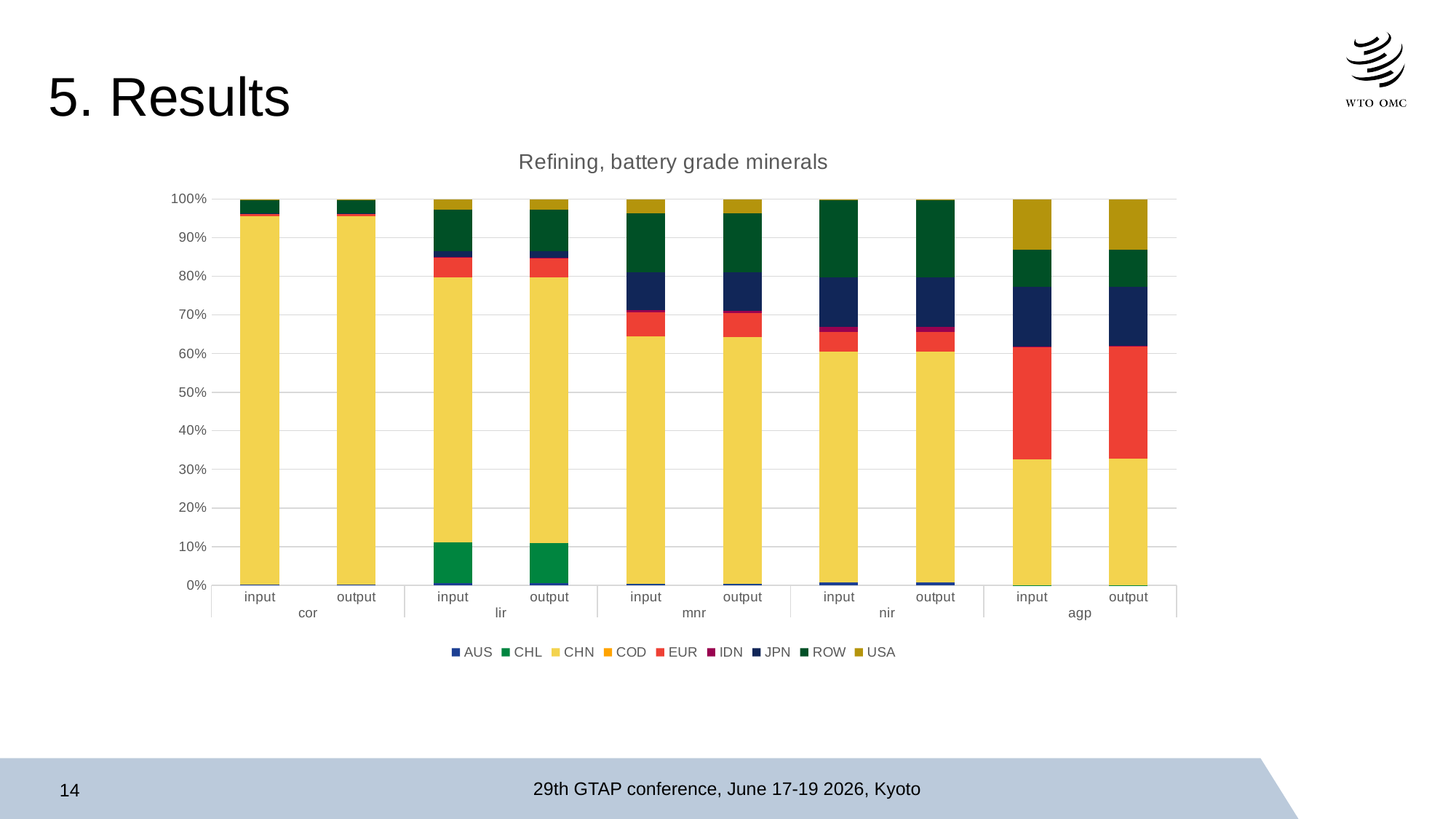

# 5. Results

### Chart: Refining, battery grade minerals

| Category | AUS | CHL | CHN | COD | EUR | IDN | JPN | ROW | USA |
|---|---|---|---|---|---|---|---|---|---|
| input | 0.17906272411346436 | 0.009578526020050049 | 95.42630004882812 | 0.0007268580957315862 | 0.684289813041687 | 8.495960439304783e-20 | 0.00869688019156456 | 3.5366461277008057 | 0.15469813346862793 |
| output | 0.17935031652450562 | 0.009281988255679607 | 95.40904998779297 | 0.0007310831570066512 | 0.687451183795929 | 0.0 | 0.008740480989217758 | 3.5497965812683105 | 0.15559537708759308 |
| input | 0.5347343683242798 | 10.505353927612305 | 68.78099060058594 | 5.3254876575489864e-20 | 5.051339626312256 | 0.07145223021507263 | 1.6827175617218018 | 10.620594024658203 | 2.752814531326294 |
| output | 0.5350898504257202 | 10.453348159790039 | 68.74655151367188 | 0.0 | 5.073696136474609 | 0.07161945104598999 | 1.6906424760818481 | 10.660919189453125 | 2.768134355545044 |
| input | 0.3058854341506958 | 0.00037181912921369076 | 64.13369750976562 | 1.6140293155331165e-05 | 6.189912796020508 | 0.5410370826721191 | 9.94122314453125 | 15.231973648071289 | 3.6558775901794434 |
| output | 0.30609995126724243 | 0.0003720862150657922 | 64.03004455566406 | 1.6213673006859608e-05 | 6.211717128753662 | 0.5418088436126709 | 9.97795295715332 | 15.259598731994629 | 3.672388792037964 |
| input | 0.7778268456459045 | 2.5906536812973044e-19 | 59.66902542114258 | 2.5906536812973044e-19 | 5.074383735656738 | 1.4804526567459106 | 12.676190376281738 | 20.1718807220459 | 0.15024259686470032 |
| output | 0.7822787165641785 | 0.0 | 59.645626068115234 | 0.0 | 5.101027488708496 | 1.4849356412887573 | 12.751789093017578 | 20.083200454711914 | 0.15114367008209229 |
| input | 0.009904304519295692 | 0.002524120034649968 | 32.586036682128906 | 1.0168061457375833e-19 | 29.280961990356445 | 0.04093828424811363 | 15.291075706481934 | 9.659995079040527 | 13.128561973571777 |
| output | 0.009897921234369278 | 0.0025222892872989178 | 32.69538879394531 | 0.0 | 29.229257583618164 | 0.04090295732021332 | 15.268778800964355 | 9.639892578125 | 13.113354682922363 |
29th GTAP conference, June 17-19 2026, Kyoto
14